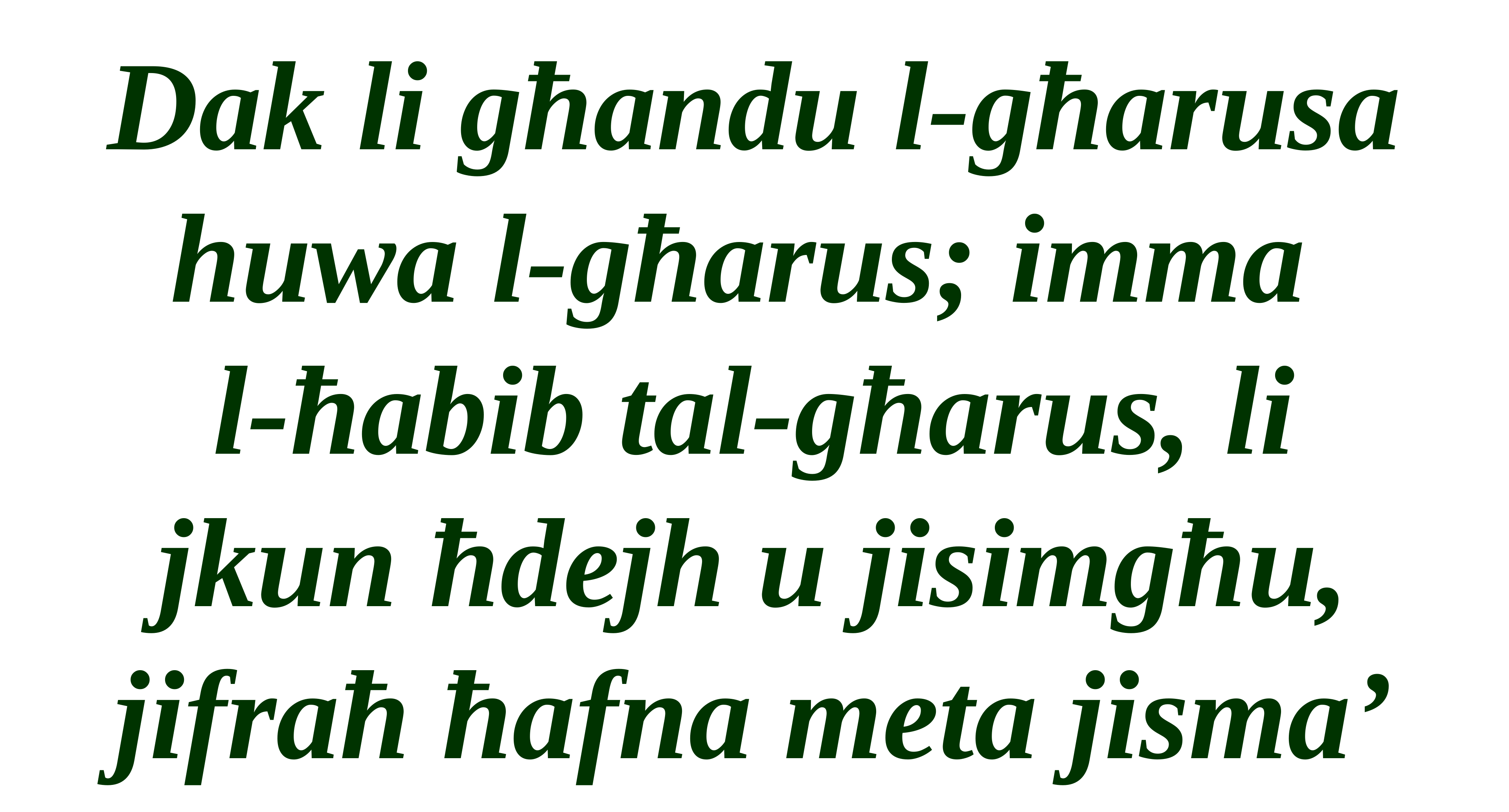

Dak li għandu l-għarusa huwa l-għarus; imma
l-ħabib tal-għarus, li
jkun ħdejh u jisimgħu, jifraħ ħafna meta jisma’